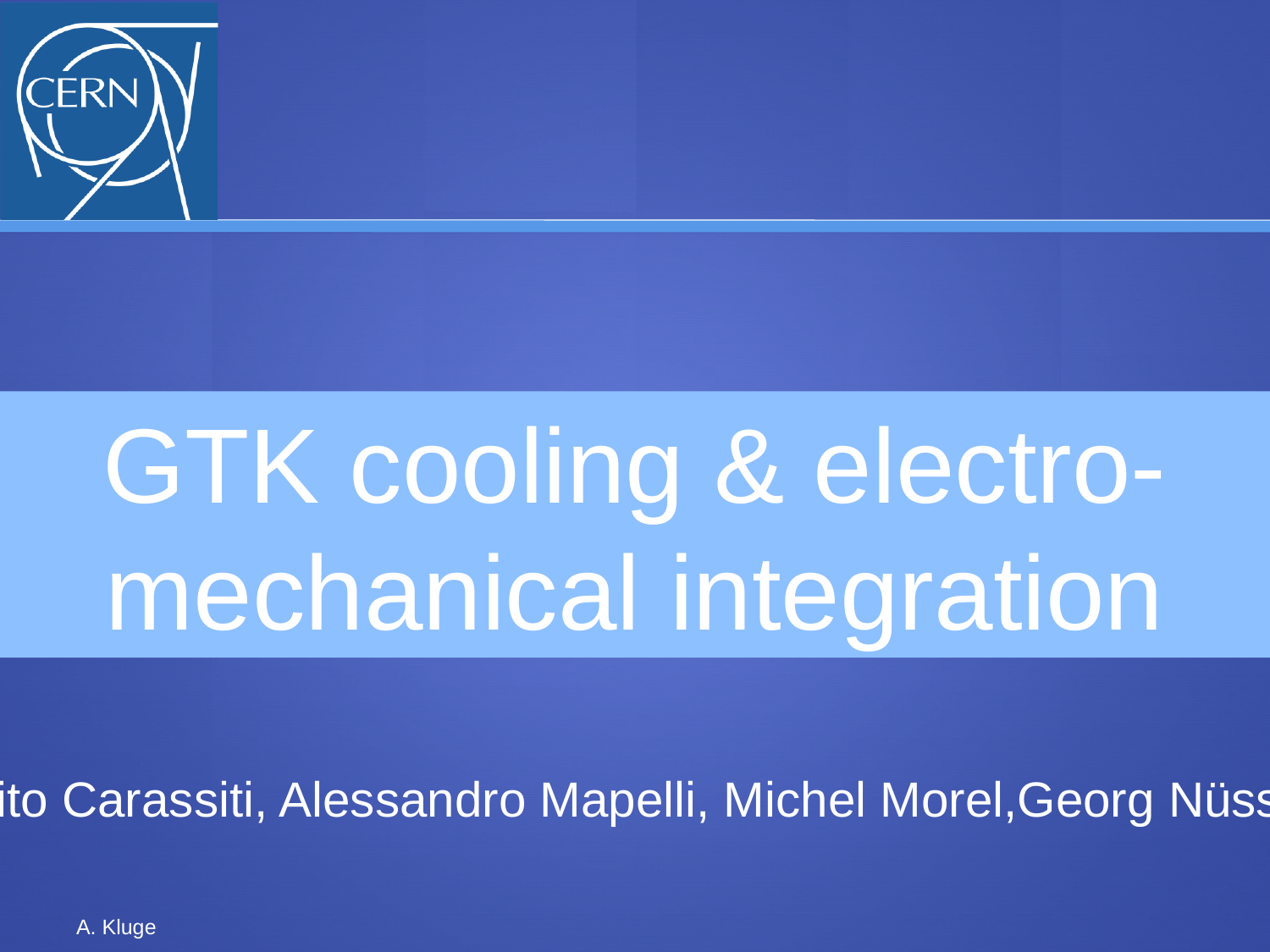

#

GTK cooling & electro-mechanical integration
Vito Carassiti, Alessandro Mapelli, Michel Morel,Georg Nüssle
A. Kluge